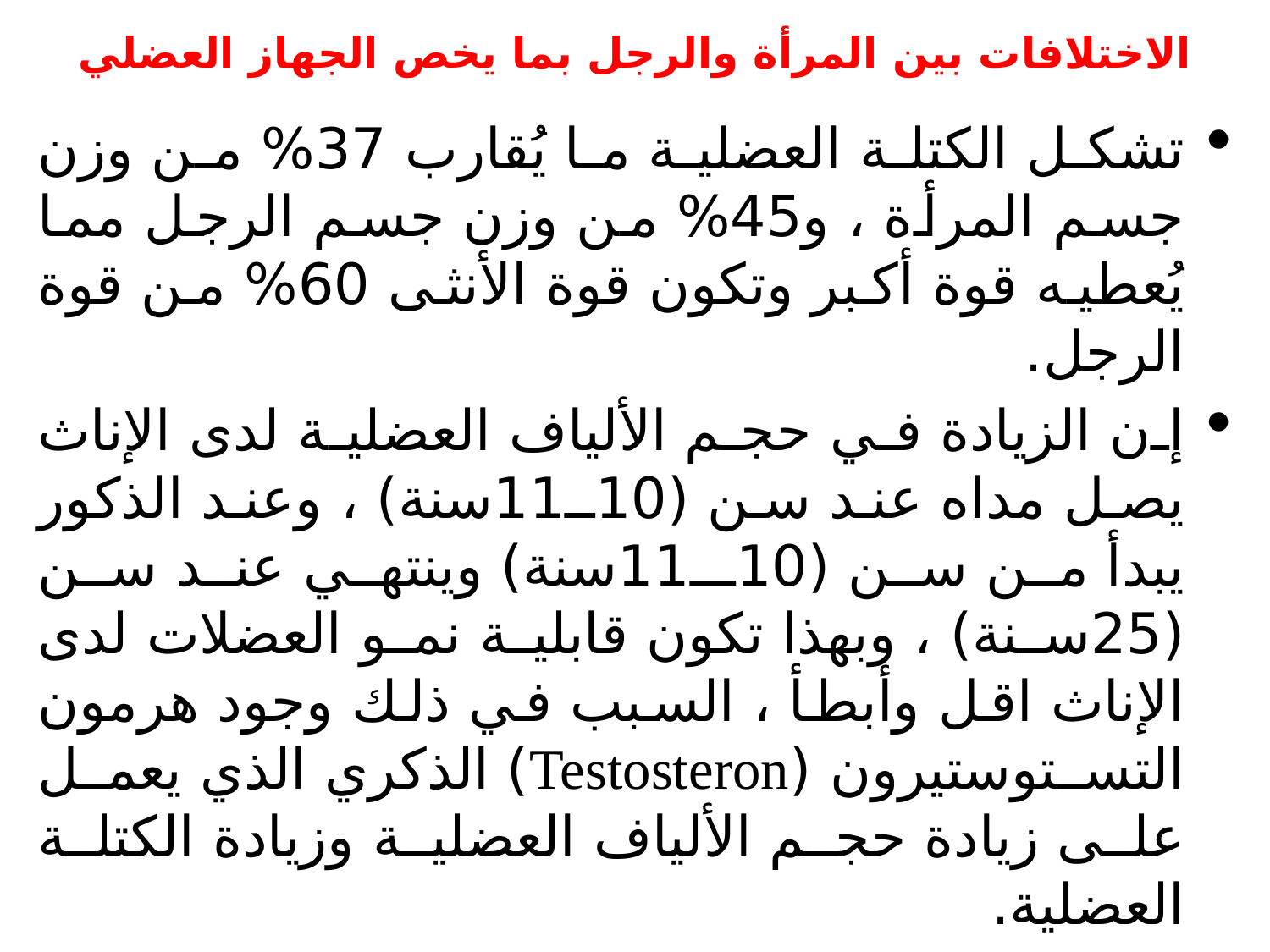

# الاختلافات بين المرأة والرجل بما يخص الجهاز العضلي
تشكل الكتلة العضلية ما يُقارب 37% من وزن جسم المرأة ، و45% من وزن جسم الرجل مما يُعطيه قوة أكبر وتكون قوة الأنثى 60% من قوة الرجل.
إن الزيادة في حجم الألياف العضلية لدى الإناث يصل مداه عند سن (10ـ11سنة) ، وعند الذكور يبدأ من سن (10ـ11سنة) وينتهي عند سن (25سنة) ، وبهذا تكون قابلية نمو العضلات لدى الإناث اقل وأبطأ ، السبب في ذلك وجود هرمون التستوستيرون (Testosteron) الذكري الذي يعمل على زيادة حجم الألياف العضلية وزيادة الكتلة العضلية.